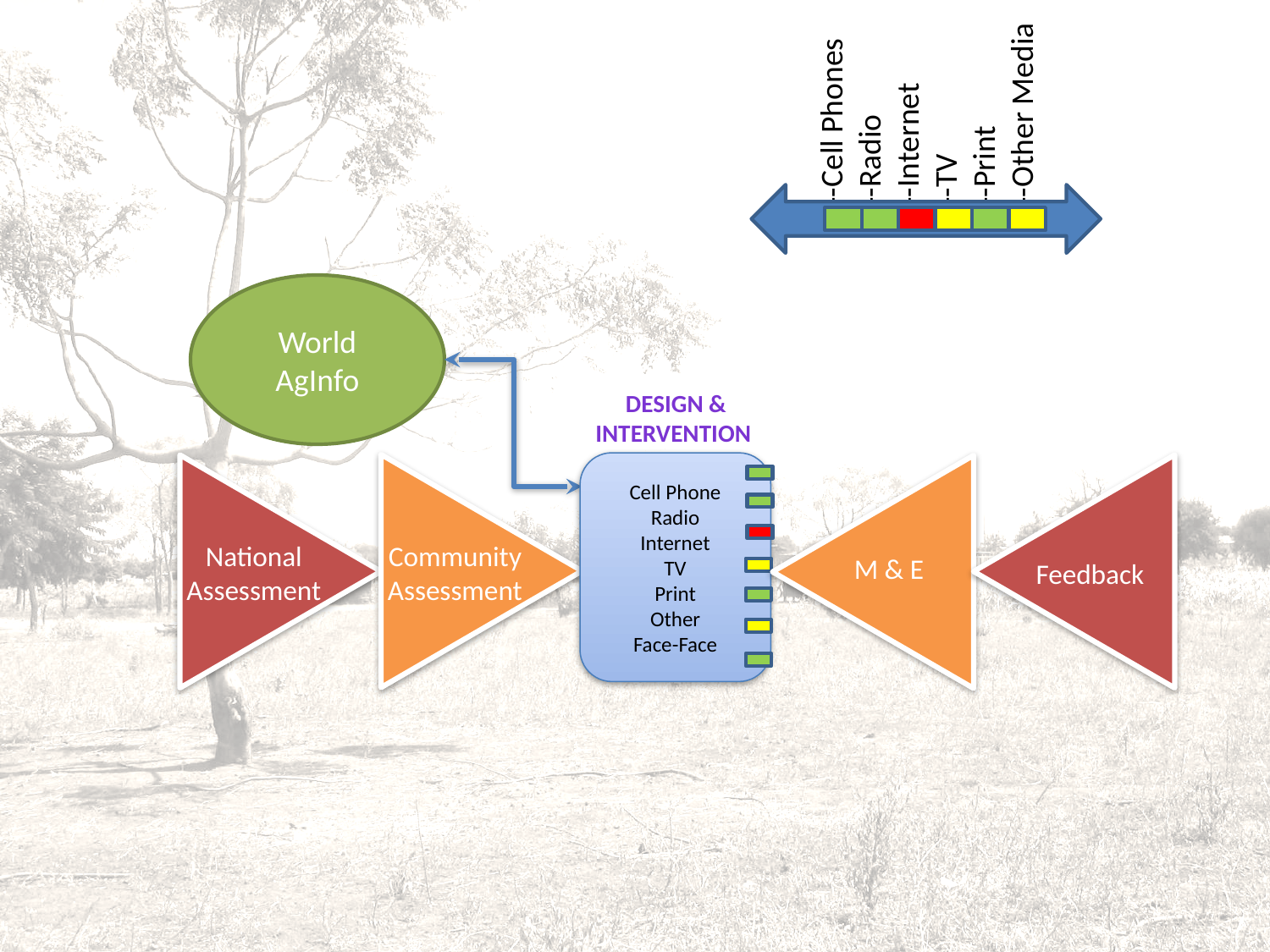

--Cell Phones
--Radio
--Internet
--TV
--Print
--Other Media

World AgInfo

DESIGN & INTERVENTION

Cell Phone
Radio
Internet
TV
Print
Other
Face-Face

M & E
National Assessment
Community
Assessment
Feedback